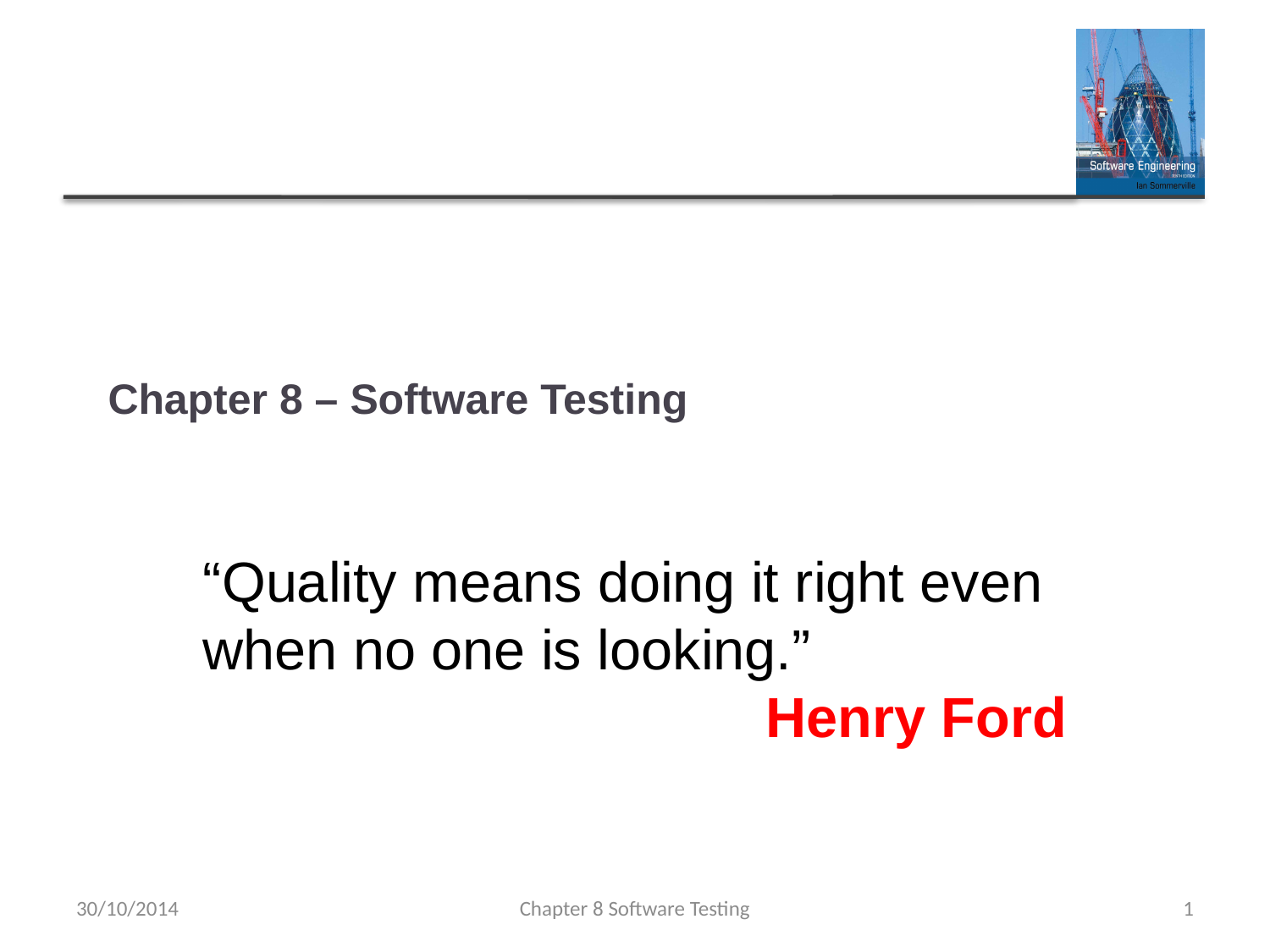

# Chapter 8 – Software Testing
“Quality means doing it right even when no one is looking.”
Henry Ford
30/10/2014
Chapter 8 Software Testing
1